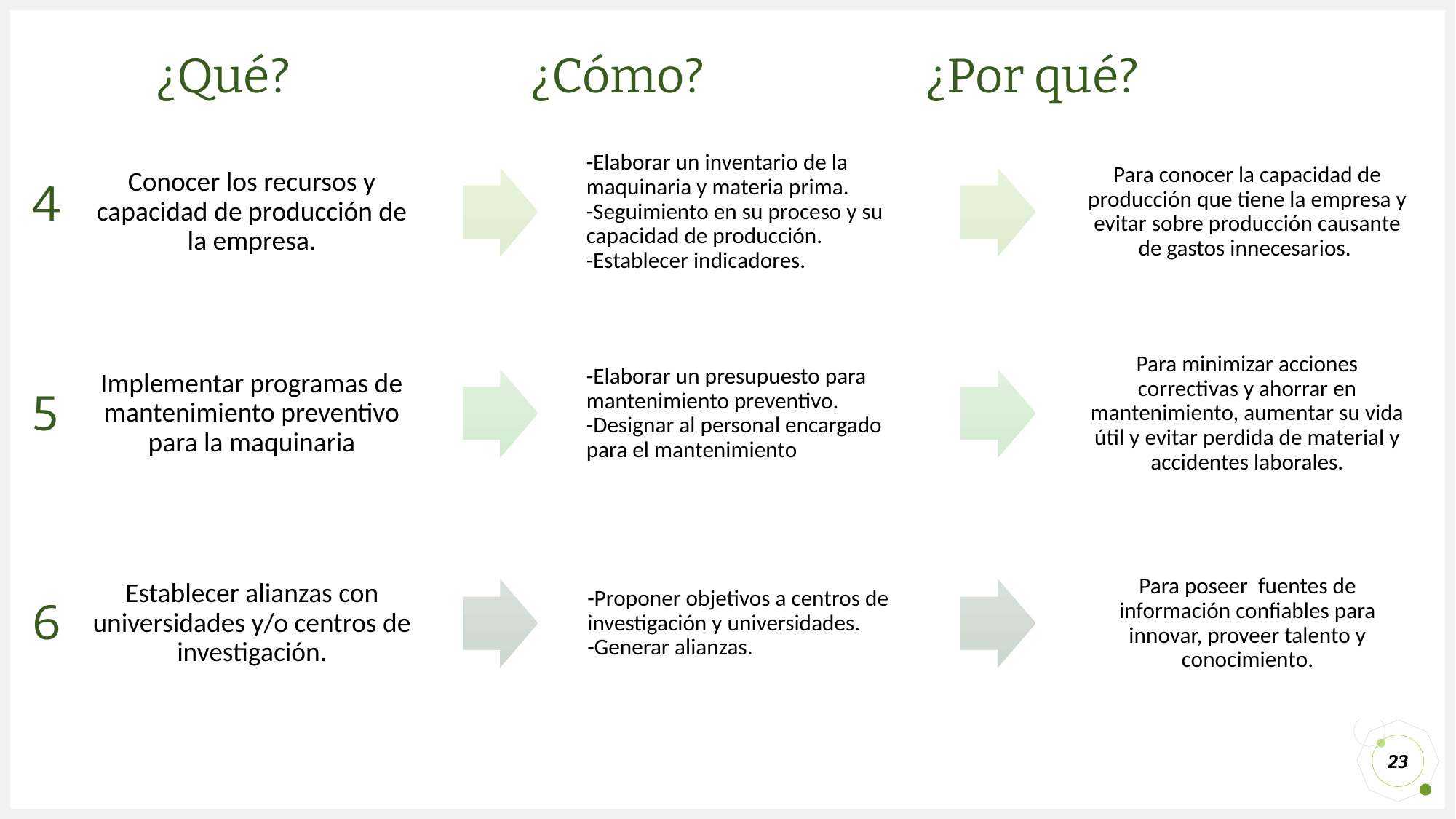

# ¿Qué?                         ¿Cómo?                       ¿Por qué?
Conocer los recursos y capacidad de producción de la empresa.

-Elaborar un inventario de la maquinaria y materia prima.
-Seguimiento en su proceso y su capacidad de producción.
-Establecer indicadores.

Para conocer la capacidad de producción que tiene la empresa y evitar sobre producción causante de gastos innecesarios.
4

5

6
Implementar programas de mantenimiento preventivo para la maquinaria

-Elaborar un presupuesto para mantenimiento preventivo.
-Designar al personal encargado para el mantenimiento

Para minimizar acciones correctivas y ahorrar en mantenimiento, aumentar su vida útil y evitar perdida de material y accidentes laborales.
Establecer alianzas con universidades y/o centros de investigación.

-Proponer objetivos a centros de investigación y universidades.
-Generar alianzas.

Para poseer  fuentes de información confiables para innovar, proveer talento y conocimiento.
23